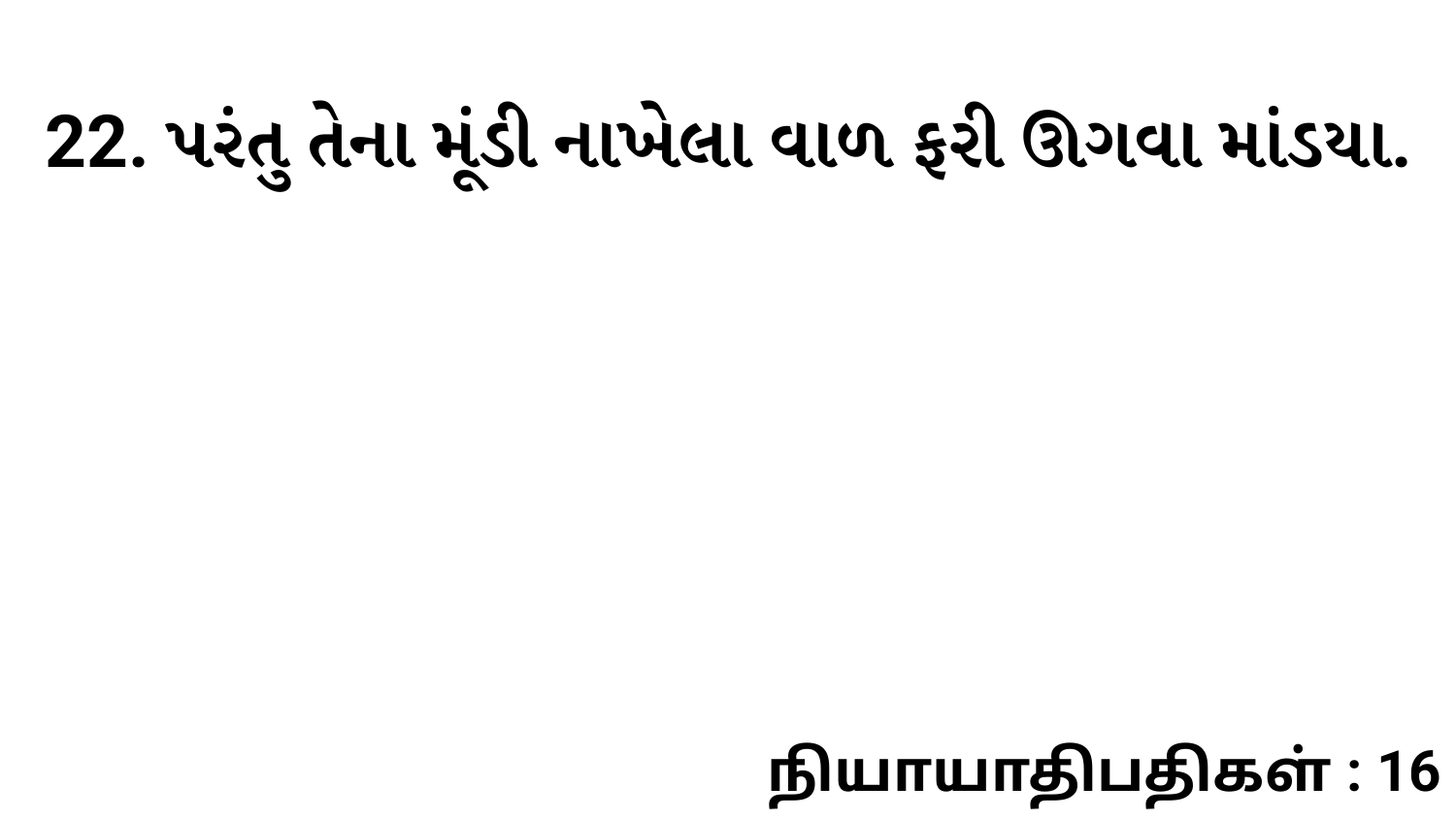

22. પરંતુ તેના મૂંડી નાખેલા વાળ ફરી ઊગવા માંડયા.
நியாயாதிபதிகள் : 16